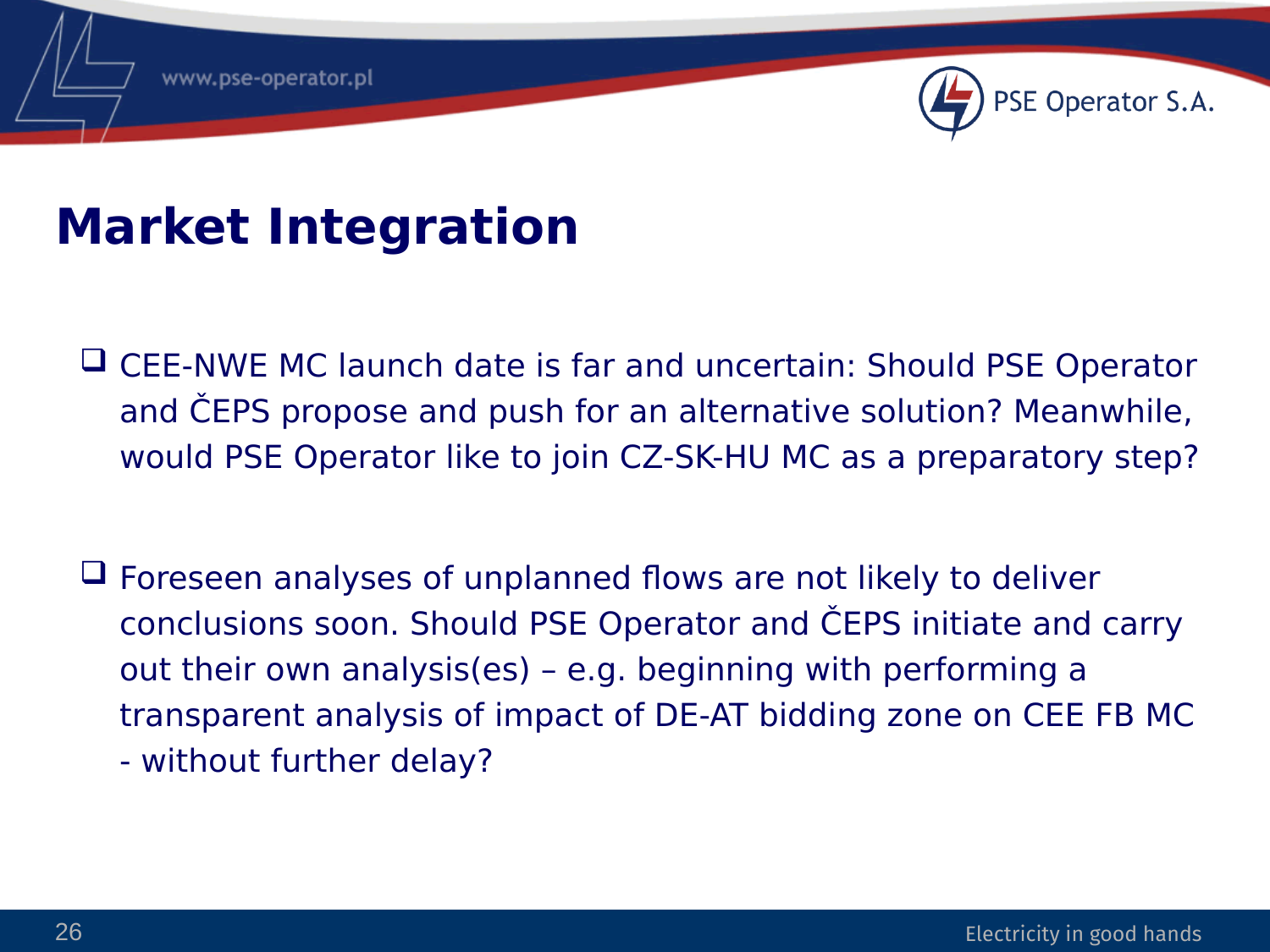

Market Integration

CEE-NWE MC launch date is far and uncertain: Should PSE Operator and ČEPS propose and push for an alternative solution? Meanwhile, would PSE Operator like to join CZ-SK-HU MC as a preparatory step?

Foreseen analyses of unplanned flows are not likely to deliver conclusions soon. Should PSE Operator and ČEPS initiate and carry out their own analysis(es) – e.g. beginning with performing a transparent analysis of impact of DE-AT bidding zone on CEE FB MC - without further delay?
26